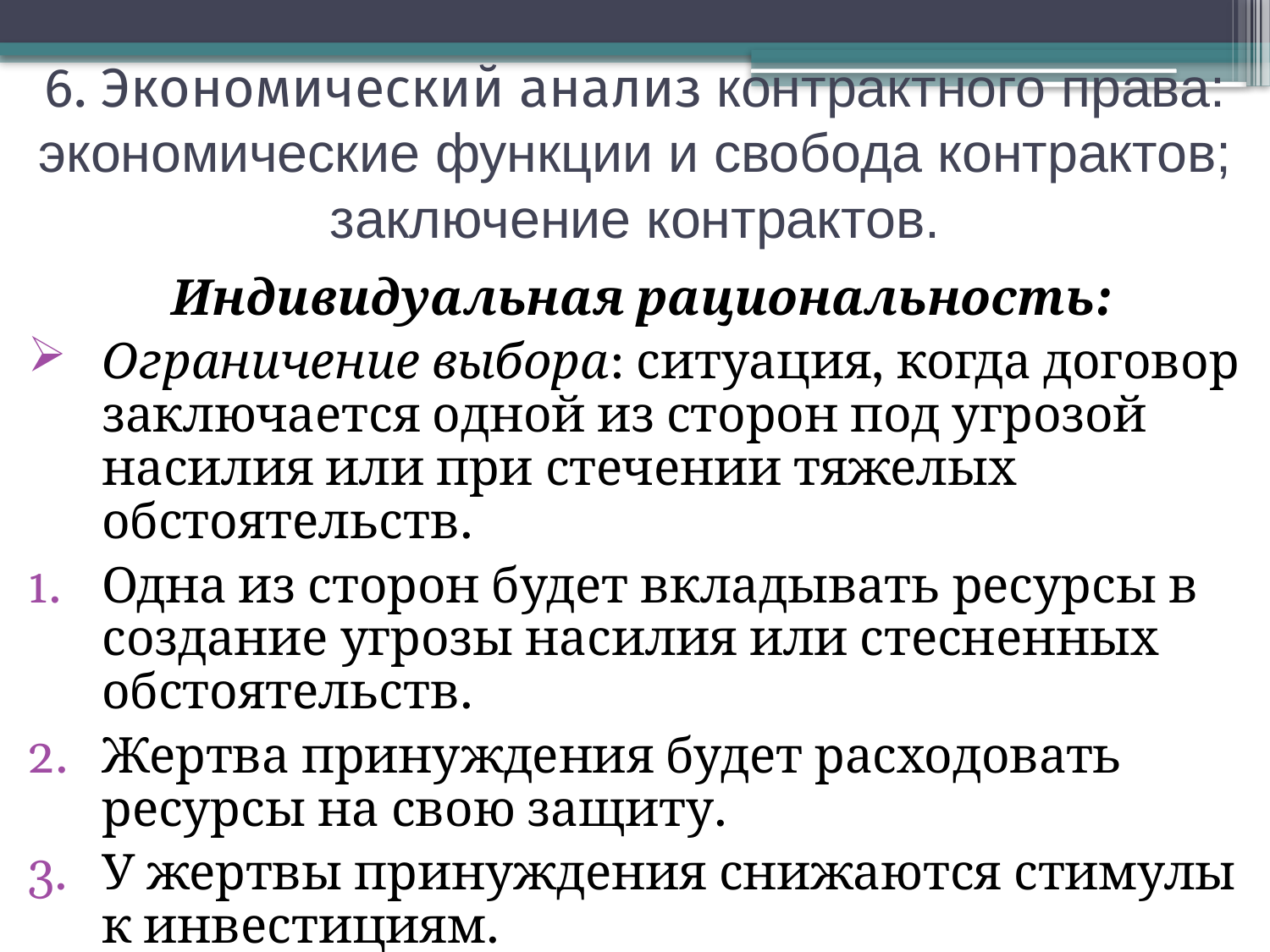

6. Экономический анализ контрактного права: экономические функции и свобода контрактов; заключение контрактов.
Индивидуальная рациональность:
Ограничение выбора: ситуация, когда договор заключается одной из сторон под угрозой насилия или при стечении тяжелых обстоятельств.
Одна из сторон будет вкладывать ресурсы в создание угрозы насилия или стесненных обстоятельств.
Жертва принуждения будет расходовать ресурсы на свою защиту.
У жертвы принуждения снижаются стимулы к инвестициям.